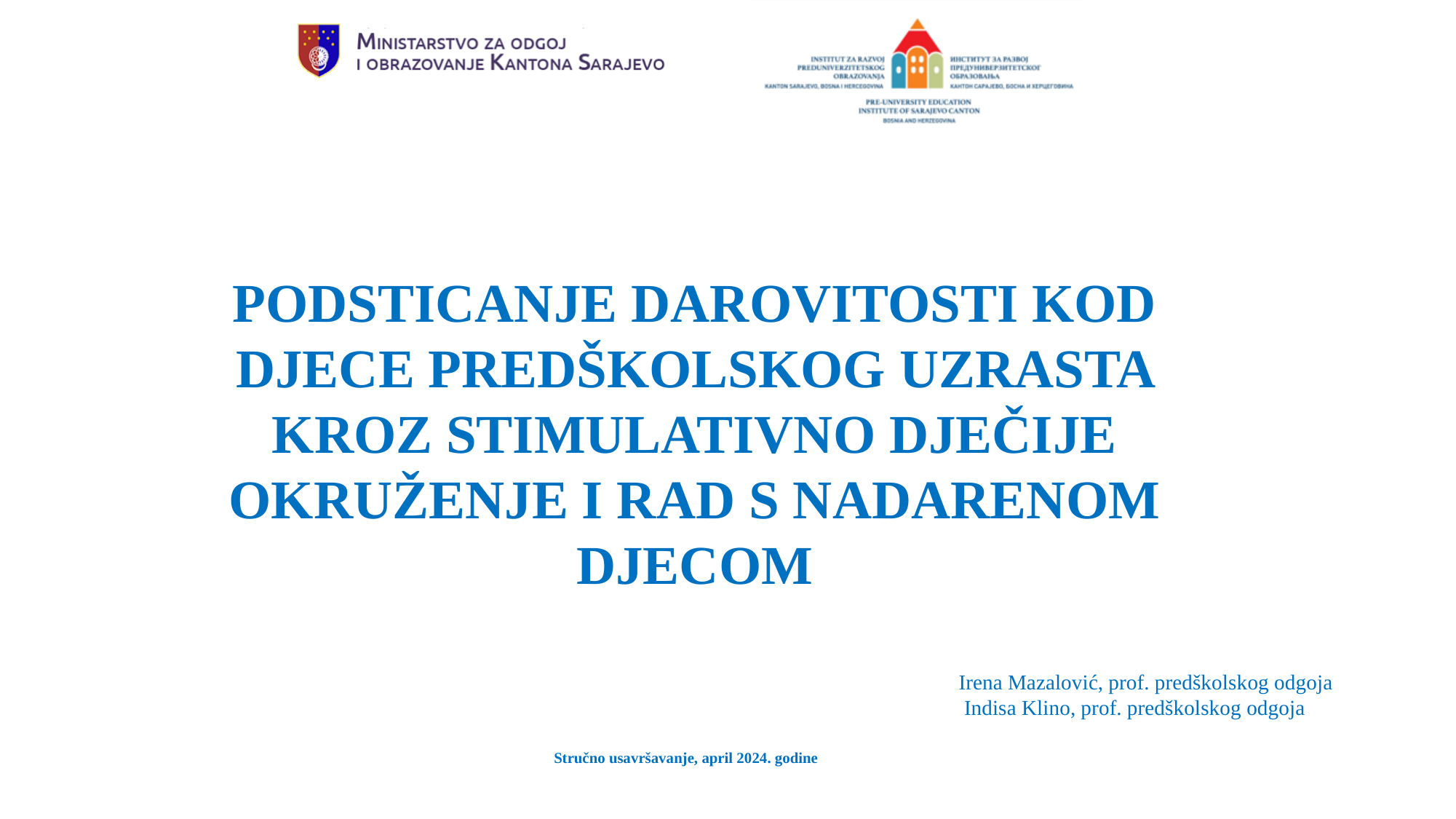

PODSTICANJE DAROVITOSTI KOD DJECE PREDŠKOLSKOG UZRASTA KROZ STIMULATIVNO DJEČIJE OKRUŽENJE I RAD S NADARENOM DJECOM
Irena Mazalović, prof. predškolskog odgoja
 Indisa Klino, prof. predškolskog odgoja
Stručno usavršavanje, april 2024. godine